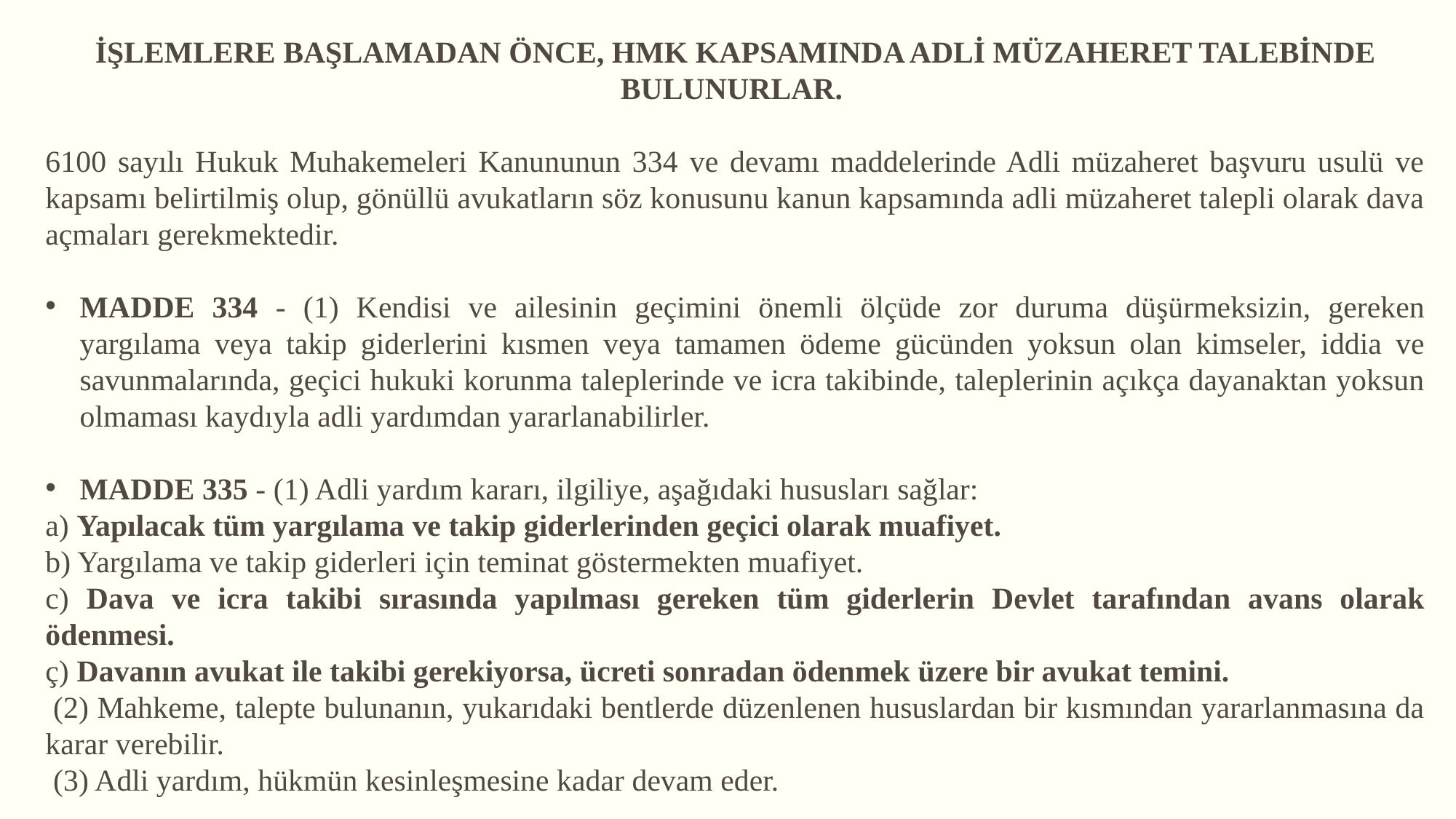

İŞLEMLERE BAŞLAMADAN ÖNCE, HMK KAPSAMINDA ADLİ MÜZAHERET TALEBİNDE BULUNURLAR.

6100 sayılı Hukuk Muhakemeleri Kanununun 334 ve devamı maddelerinde Adli müzaheret başvuru usulü ve kapsamı belirtilmiş olup, gönüllü avukatların söz konusunu kanun kapsamında adli müzaheret talepli olarak dava açmaları gerekmektedir.

MADDE 334 - (1) Kendisi ve ailesinin geçimini önemli ölçüde zor duruma düşürmeksizin, gereken yargılama veya takip giderlerini kısmen veya tamamen ödeme gücünden yoksun olan kimseler, iddia ve savunmalarında, geçici hukuki korunma taleplerinde ve icra takibinde, taleplerinin açıkça dayanaktan yoksun olmaması kaydıyla adli yardımdan yararlanabilirler.

MADDE 335 - (1) Adli yardım kararı, ilgiliye, aşağıdaki hususları sağlar:
a) Yapılacak tüm yargılama ve takip giderlerinden geçici olarak muafiyet.
b) Yargılama ve takip giderleri için teminat göstermekten muafiyet.
c) Dava ve icra takibi sırasında yapılması gereken tüm giderlerin Devlet tarafından avans olarak ödenmesi.
ç) Davanın avukat ile takibi gerekiyorsa, ücreti sonradan ödenmek üzere bir avukat temini.
 (2) Mahkeme, talepte bulunanın, yukarıdaki bentlerde düzenlenen hususlardan bir kısmından yararlanmasına da karar verebilir.
 (3) Adli yardım, hükmün kesinleşmesine kadar devam eder.